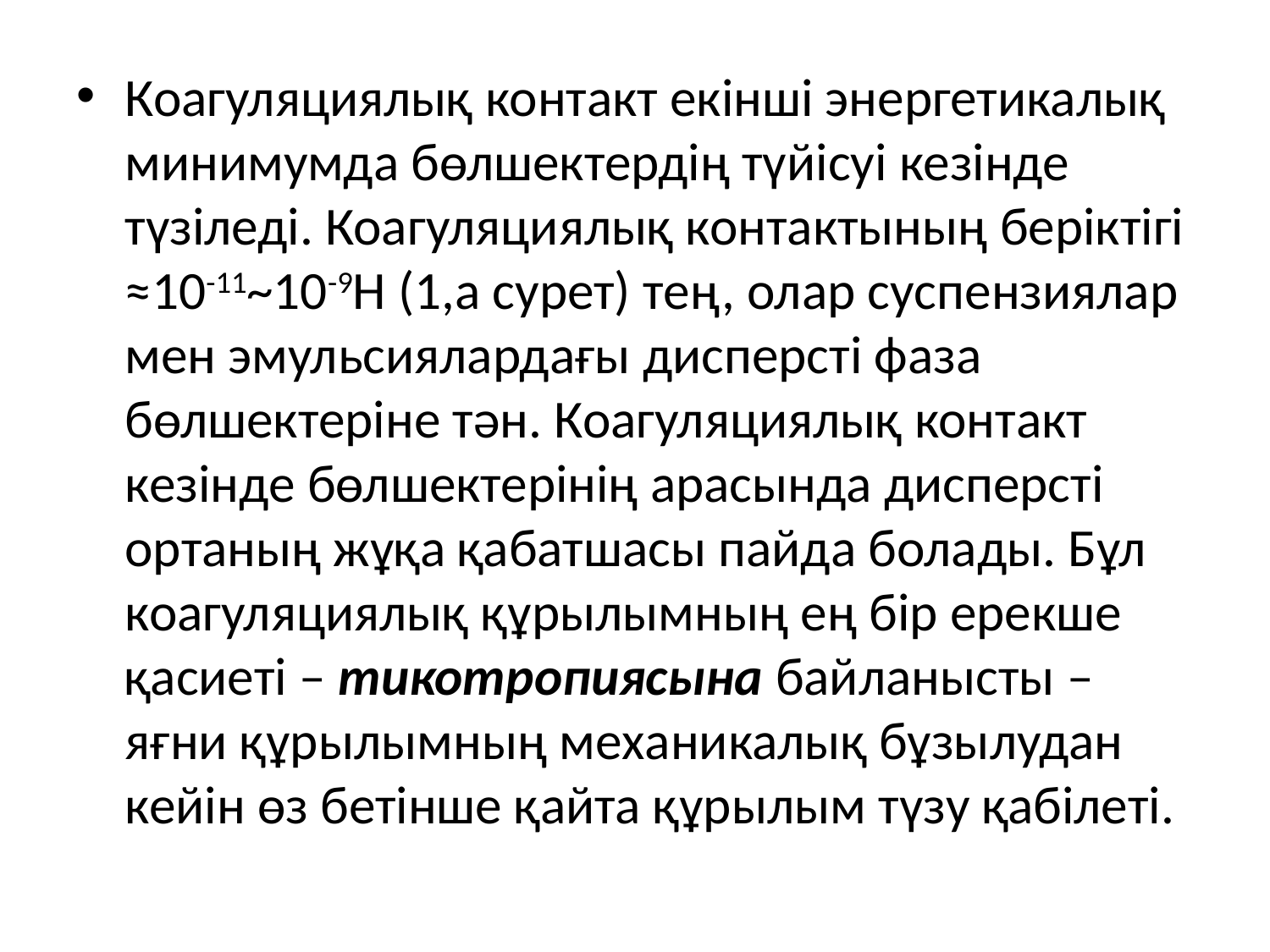

Коагуляциялық контакт екінші энергетикалық минимумда бөлшектердің түйісуі кезінде түзіледі. Коагуляциялық контактының беріктігі ≈10-11~10-9Н (1,а сурет) тең, олар суспензиялар мен эмульсиялардағы дисперсті фаза бөлшектеріне тән. Коагуляциялық контакт кезінде бөлшектерінің арасында дисперсті ортаның жұқа қабатшасы пайда болады. Бұл коагуляциялық құрылымның ең бір ерекше қасиеті – тикотропиясына байланысты – яғни құрылымның механикалық бұзылудан кейін өз бетінше қайта құрылым түзу қабілеті.